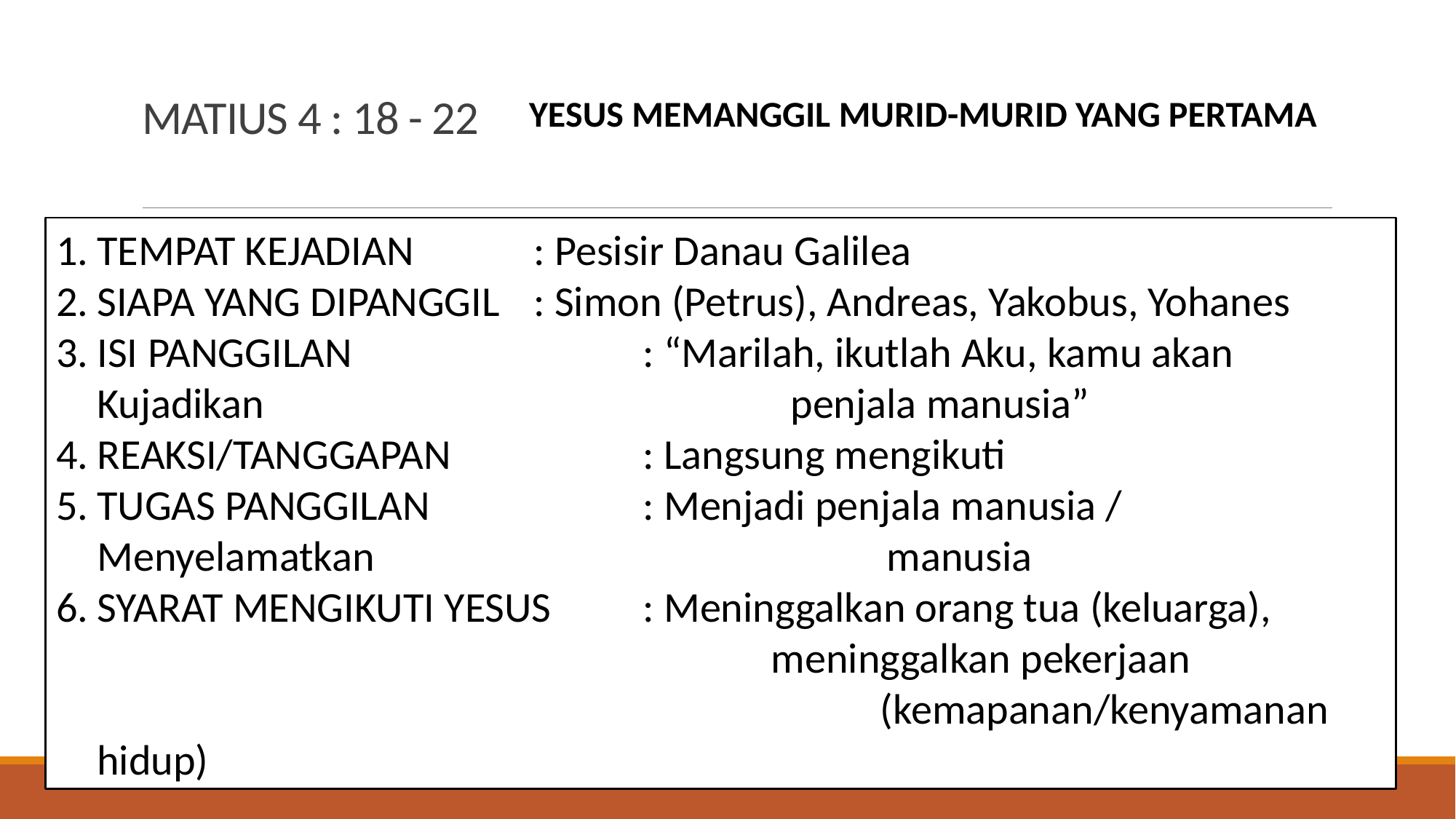

# MATIUS 4 : 18 - 22
YESUS MEMANGGIL MURID-MURID YANG PERTAMA
TEMPAT KEJADIAN 		: Pesisir Danau Galilea
SIAPA YANG DIPANGGIL	: Simon (Petrus), Andreas, Yakobus, Yohanes
ISI PANGGILAN			: “Marilah, ikutlah Aku, kamu akan Kujadikan 					    penjala manusia”
REAKSI/TANGGAPAN		: Langsung mengikuti
TUGAS PANGGILAN		: Menjadi penjala manusia / Menyelamatkan 				              manusia
SYARAT MENGIKUTI YESUS	: Meninggalkan orang tua (keluarga), 							  meninggalkan pekerjaan 								  (kemapanan/kenyamanan hidup)